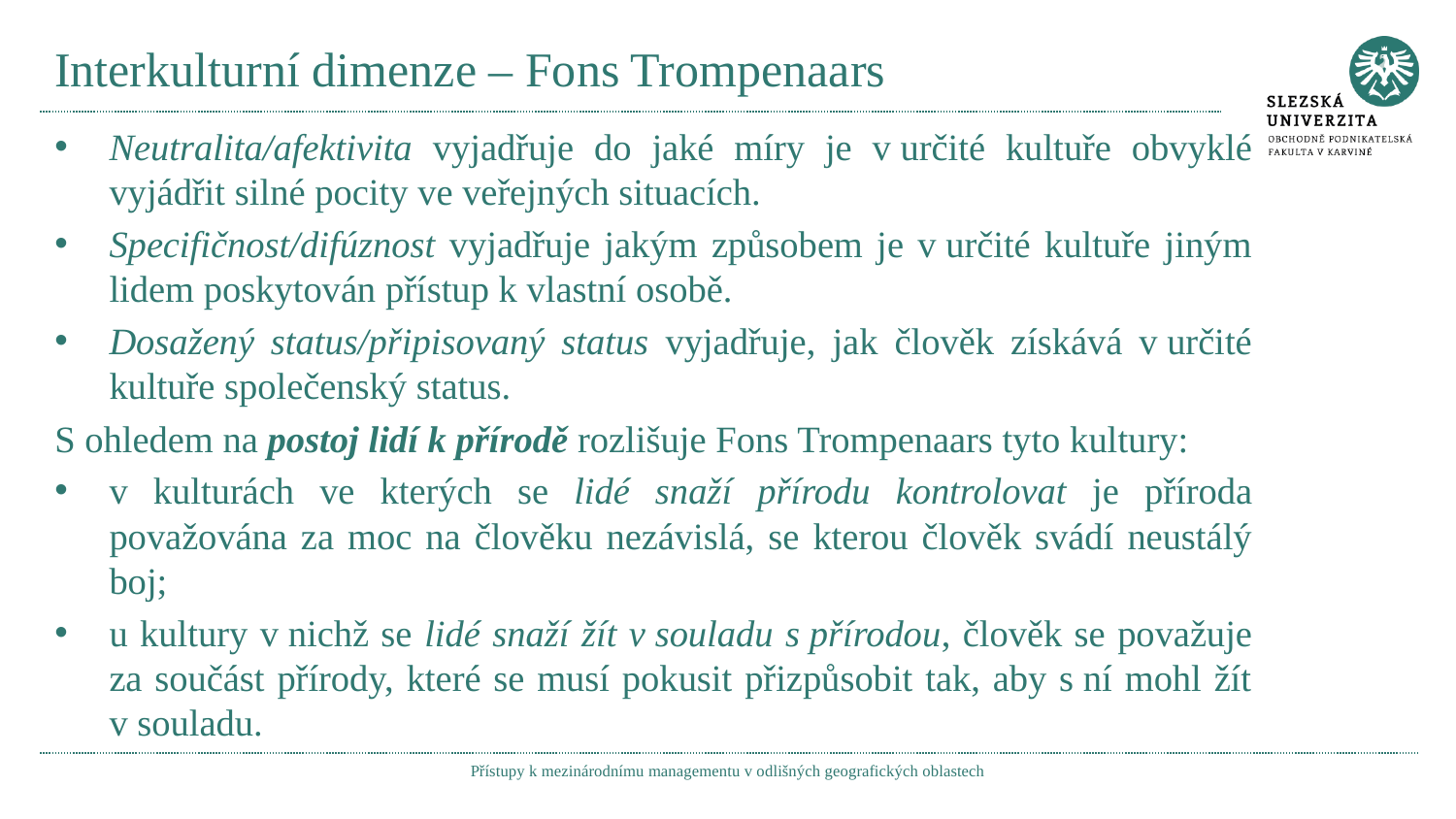

# Interkulturní dimenze – Fons Trompenaars
Neutralita/afektivita vyjadřuje do jaké míry je v určité kultuře obvyklé vyjádřit silné pocity ve veřejných situacích.
Specifičnost/difúznost vyjadřuje jakým způsobem je v určité kultuře jiným lidem poskytován přístup k vlastní osobě.
Dosažený status/připisovaný status vyjadřuje, jak člověk získává v určité kultuře společenský status.
S ohledem na postoj lidí k přírodě rozlišuje Fons Trompenaars tyto kultury:
v kulturách ve kterých se lidé snaží přírodu kontrolovat je příroda považována za moc na člověku nezávislá, se kterou člověk svádí neustálý boj;
u kultury v nichž se lidé snaží žít v souladu s přírodou, člověk se považuje za součást přírody, které se musí pokusit přizpůsobit tak, aby s ní mohl žít v souladu.

Přístupy k mezinárodnímu managementu v odlišných geografických oblastech